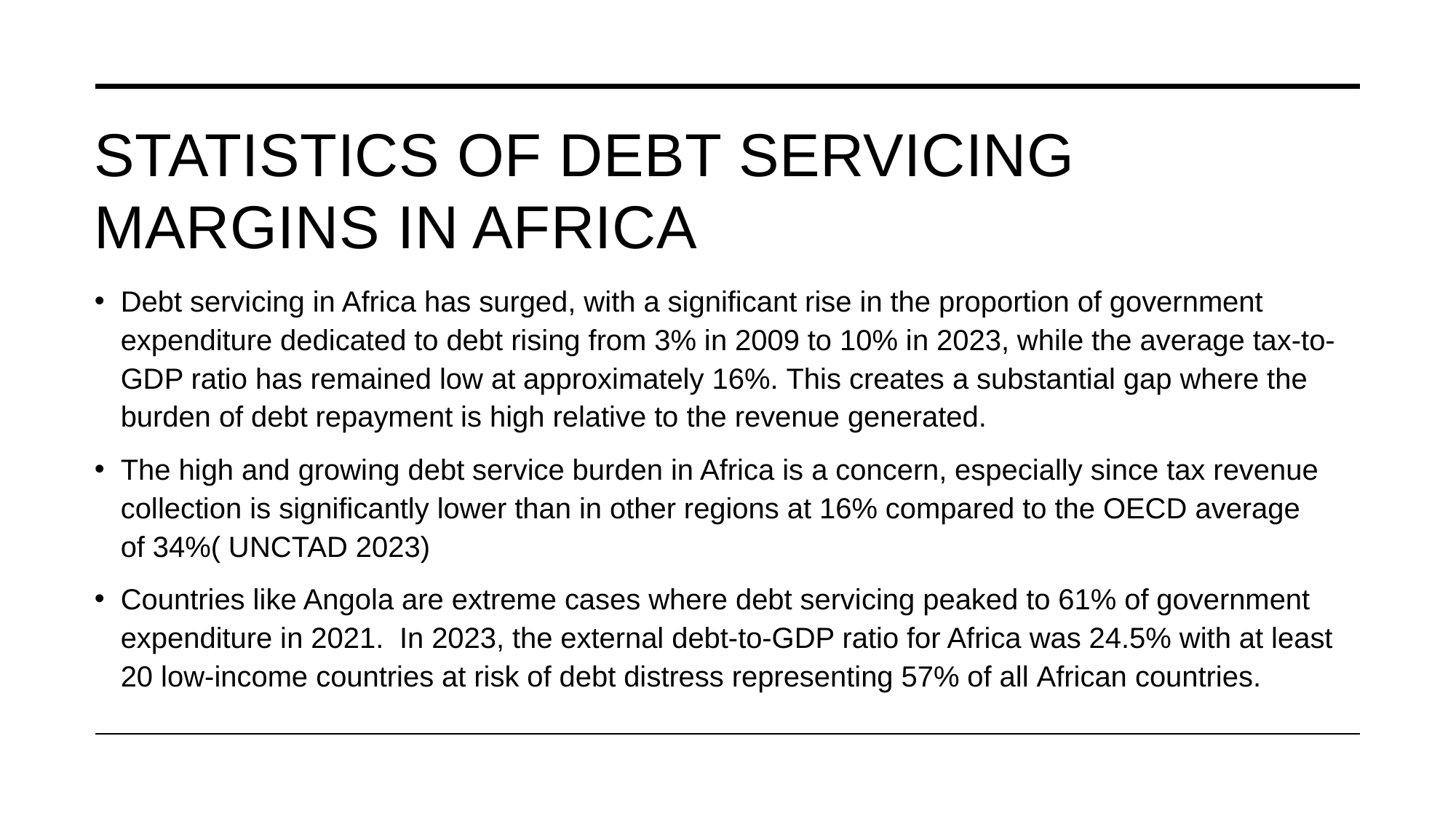

# Statistics of debt servicing margins in Africa
Debt servicing in Africa has surged, with a significant rise in the proportion of government expenditure dedicated to debt rising from 3% in 2009 to 10% in 2023, while the average tax-to-GDP ratio has remained low at approximately 16%. This creates a substantial gap where the burden of debt repayment is high relative to the revenue generated.
The high and growing debt service burden in Africa is a concern, especially since tax revenue collection is significantly lower than in other regions at 16% compared to the OECD average of 34%( UNCTAD 2023)
Countries like Angola are extreme cases where debt servicing peaked to 61% of government expenditure in 2021.  In 2023, the external debt-to-GDP ratio for Africa was 24.5% with at least 20 low-income countries at risk of debt distress representing 57% of all African countries.